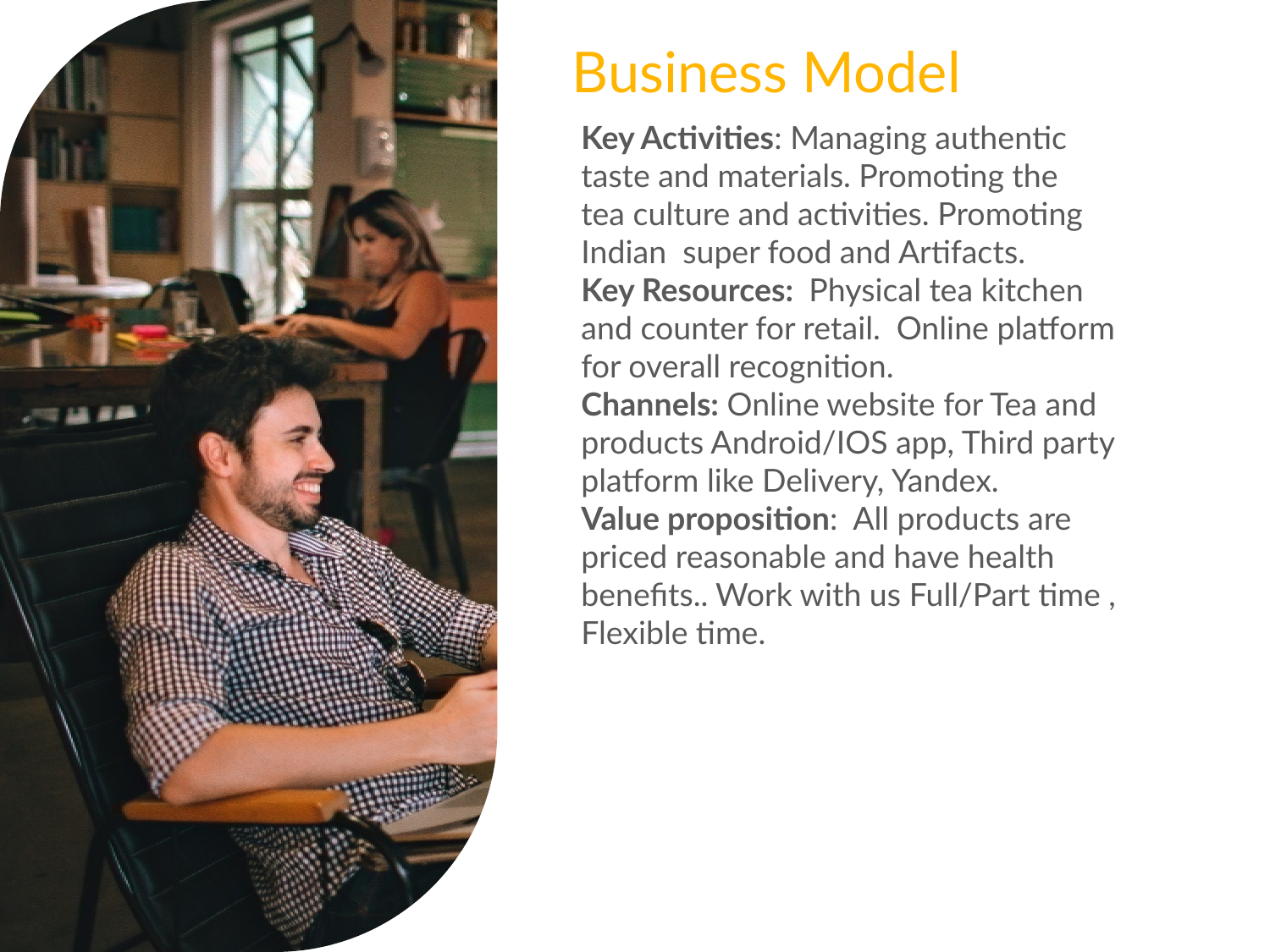

Business Model
Key Activities: Managing authentic taste and materials. Promoting the  tea culture and activities. Promoting  Indian  super food and Artifacts.
Key Resources:  Physical tea kitchen and counter for retail.  Online platform for overall recognition.
Channels: Online website for Tea and products Android/IOS app, Third party platform like Delivery, Yandex.
Value proposition:  All products are priced reasonable and have health benefits.. Work with us Full/Part time , Flexible time.